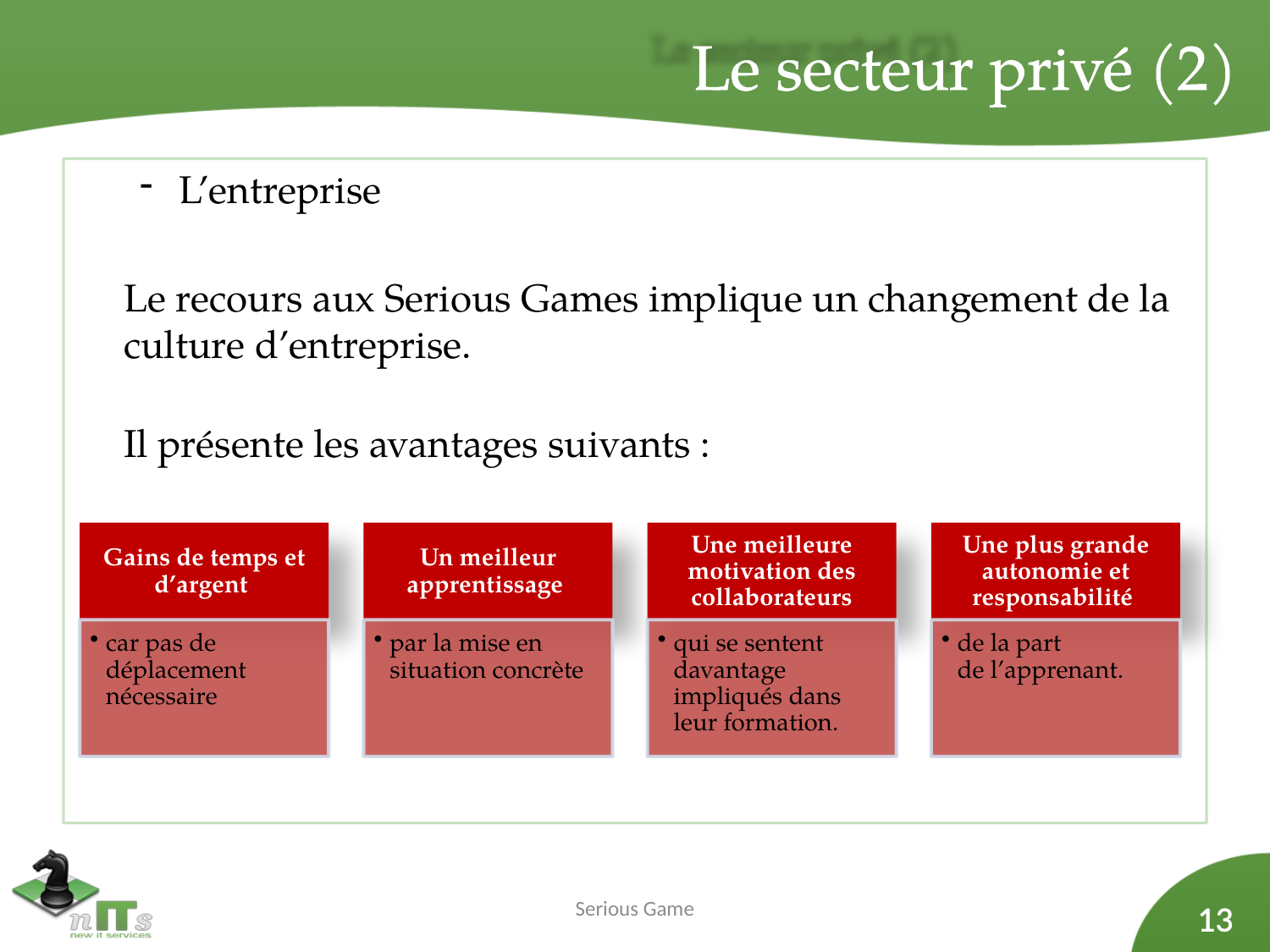

Le secteur privé (2)
L’entreprise

	Le recours aux Serious Games implique un changement de la culture d’entreprise.

	Il présente les avantages suivants :

Gains de temps et d’argent
car pas de déplacement nécessaire
Un meilleur apprentissage
par la mise en situation concrète
Une meilleure motivation des collaborateurs
qui se sentent davantage impliqués dans leur formation.
Une plus grande autonomie et responsabilité
de la part de l’apprenant.
Serious Game
13